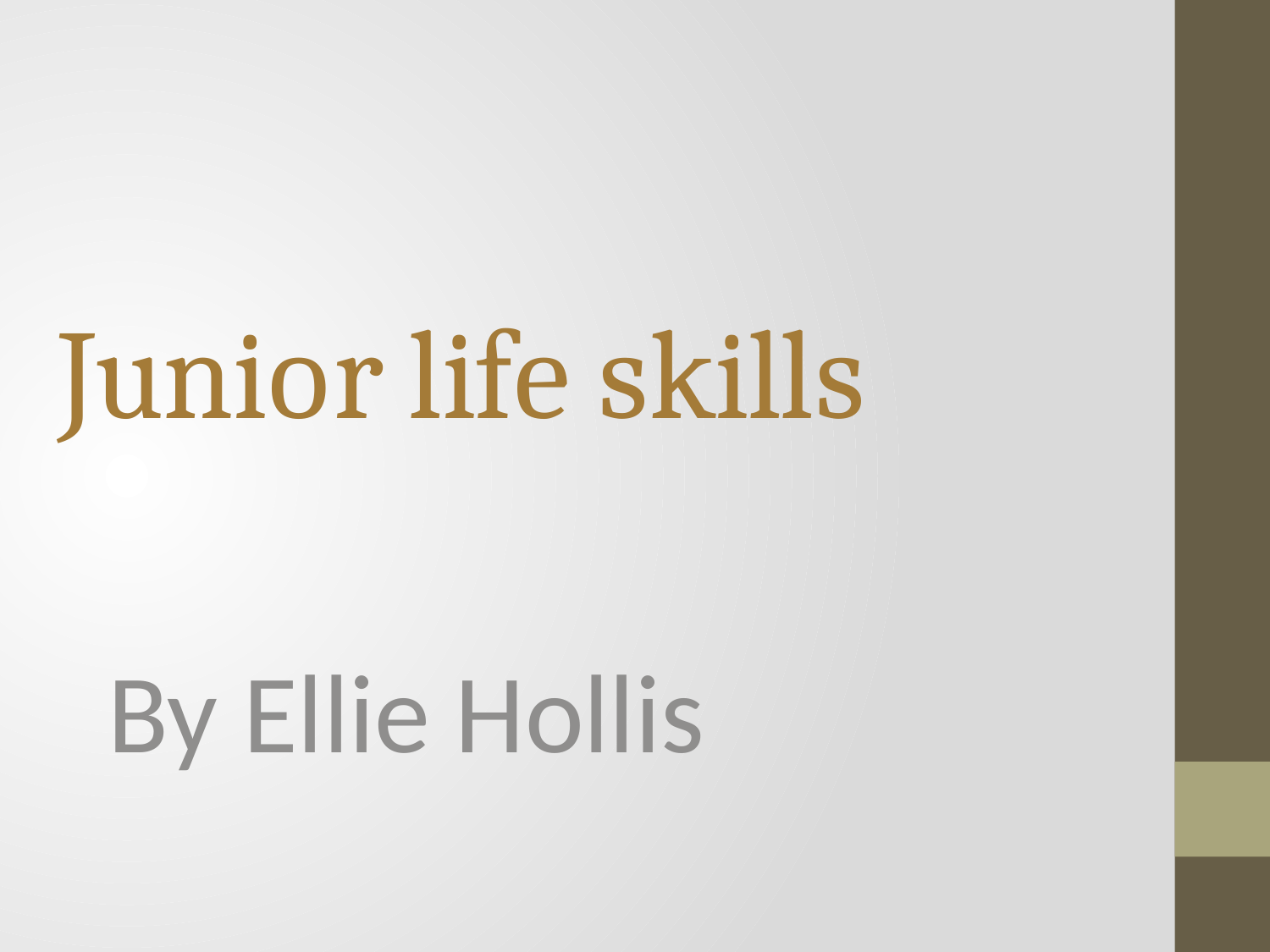

# Junior life skills
By Ellie Hollis